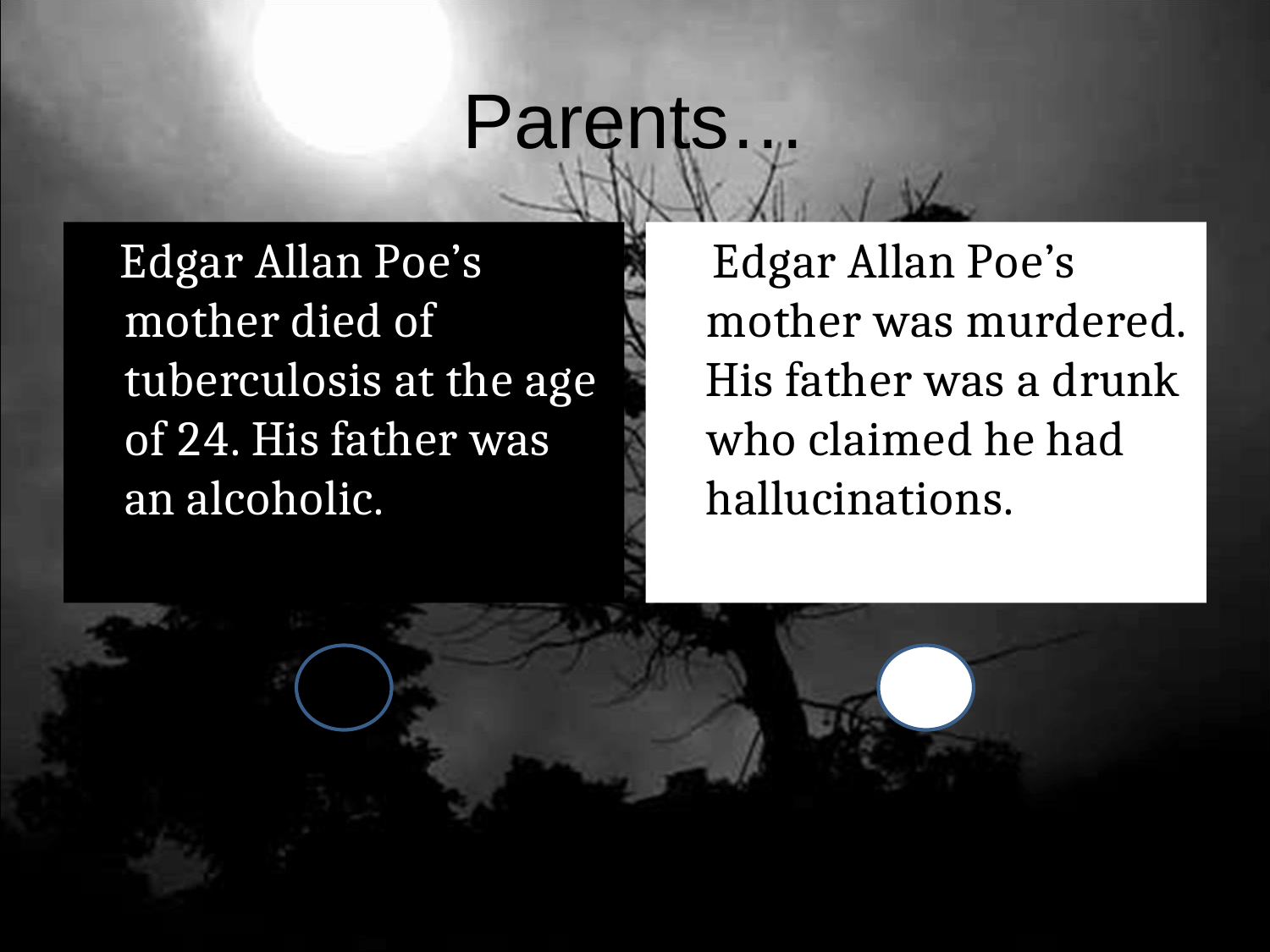

# Parents…
    Edgar Allan Poe’s mother died of tuberculosis at the age of 24. His father was an alcoholic.
     Edgar Allan Poe’s mother was murdered. His father was a drunk who claimed he had hallucinations.